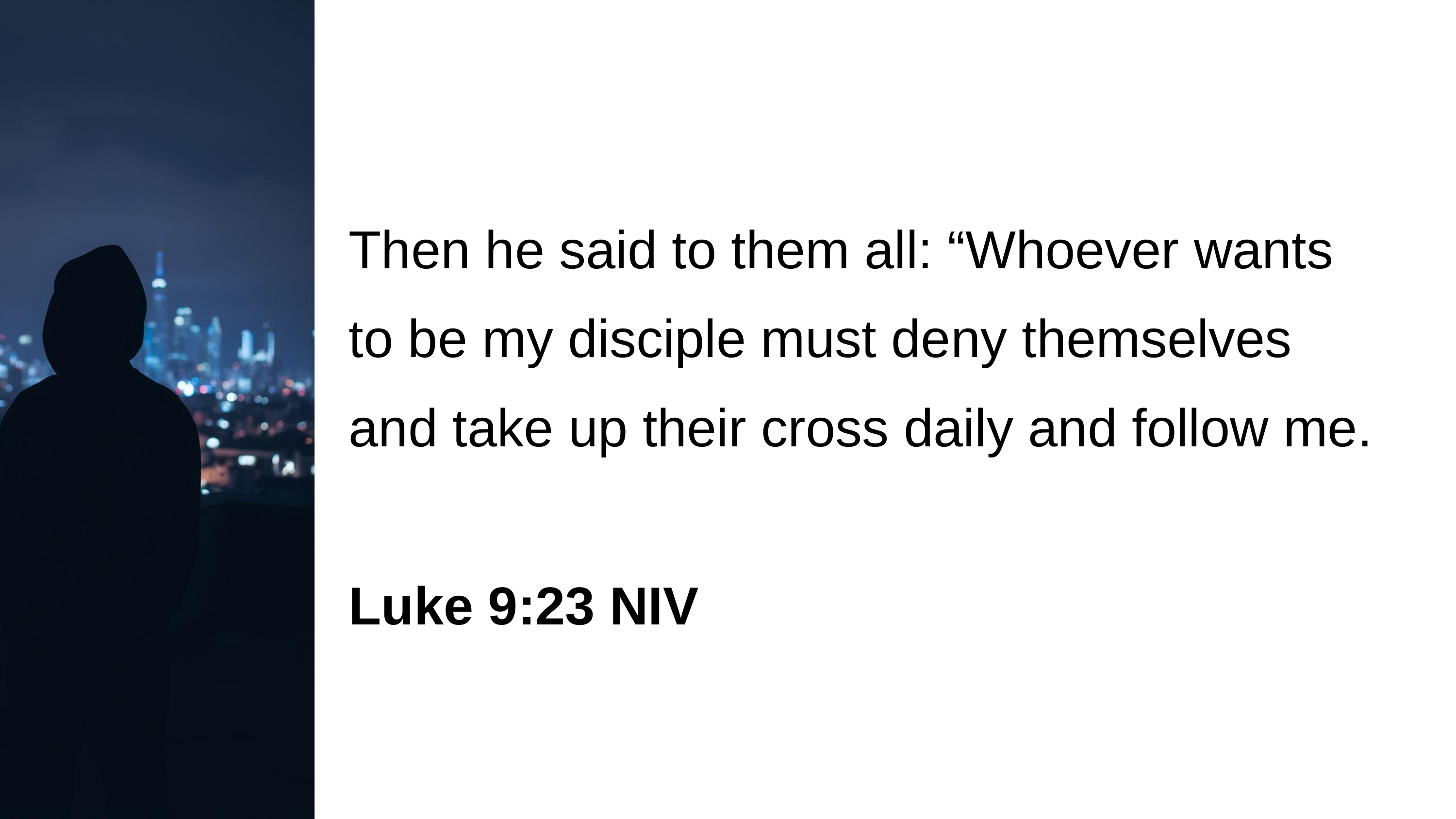

Then he said to them all: “Whoever wants to be my disciple must deny themselves and take up their cross daily and follow me.

Luke 9:23 NIV